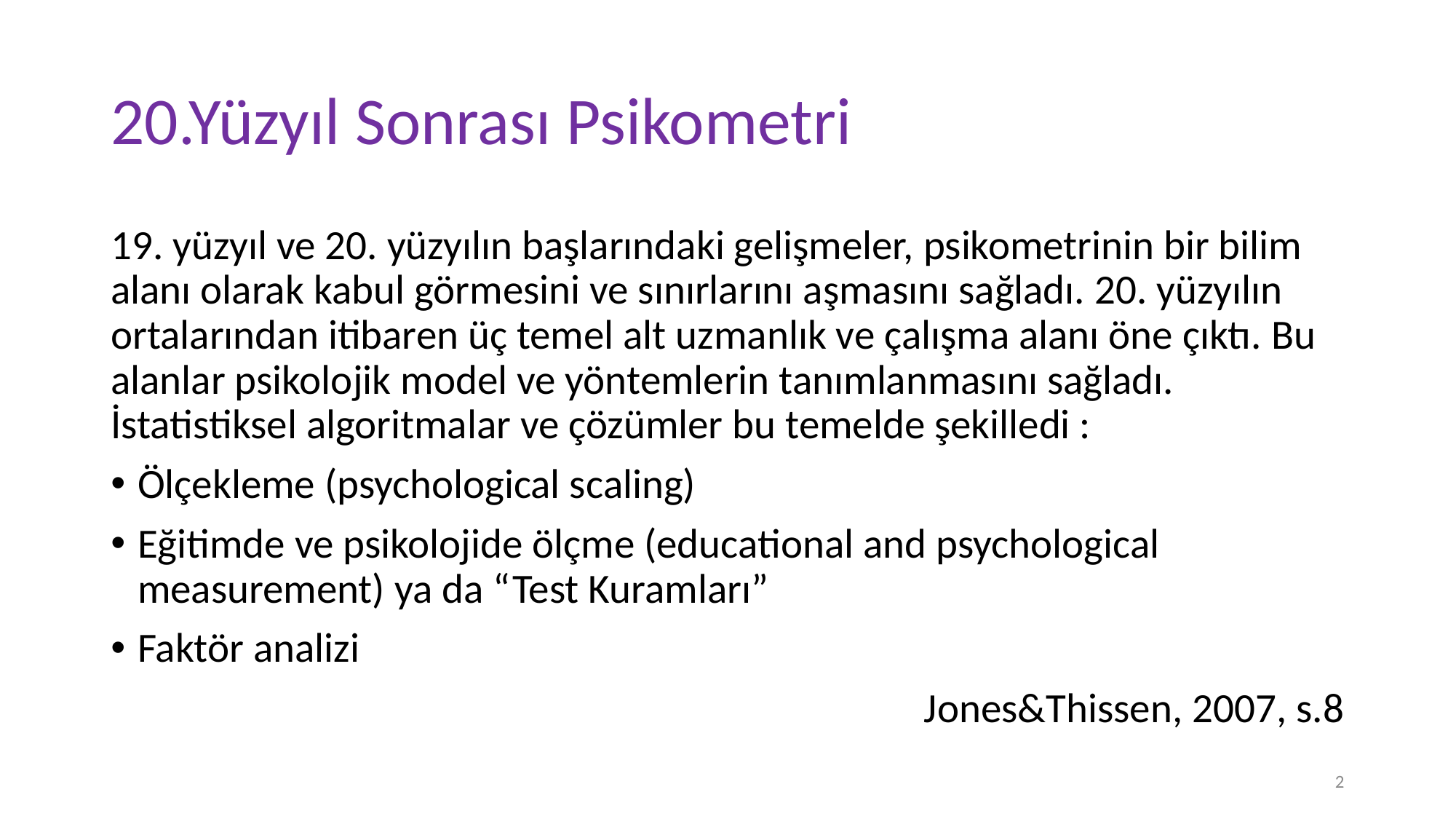

# 20.Yüzyıl Sonrası Psikometri
19. yüzyıl ve 20. yüzyılın başlarındaki gelişmeler, psikometrinin bir bilim alanı olarak kabul görmesini ve sınırlarını aşmasını sağladı. 20. yüzyılın ortalarından itibaren üç temel alt uzmanlık ve çalışma alanı öne çıktı. Bu alanlar psikolojik model ve yöntemlerin tanımlanmasını sağladı. İstatistiksel algoritmalar ve çözümler bu temelde şekilledi :
Ölçekleme (psychological scaling)
Eğitimde ve psikolojide ölçme (educational and psychological measurement) ya da “Test Kuramları”
Faktör analizi
Jones&Thissen, 2007, s.8

2